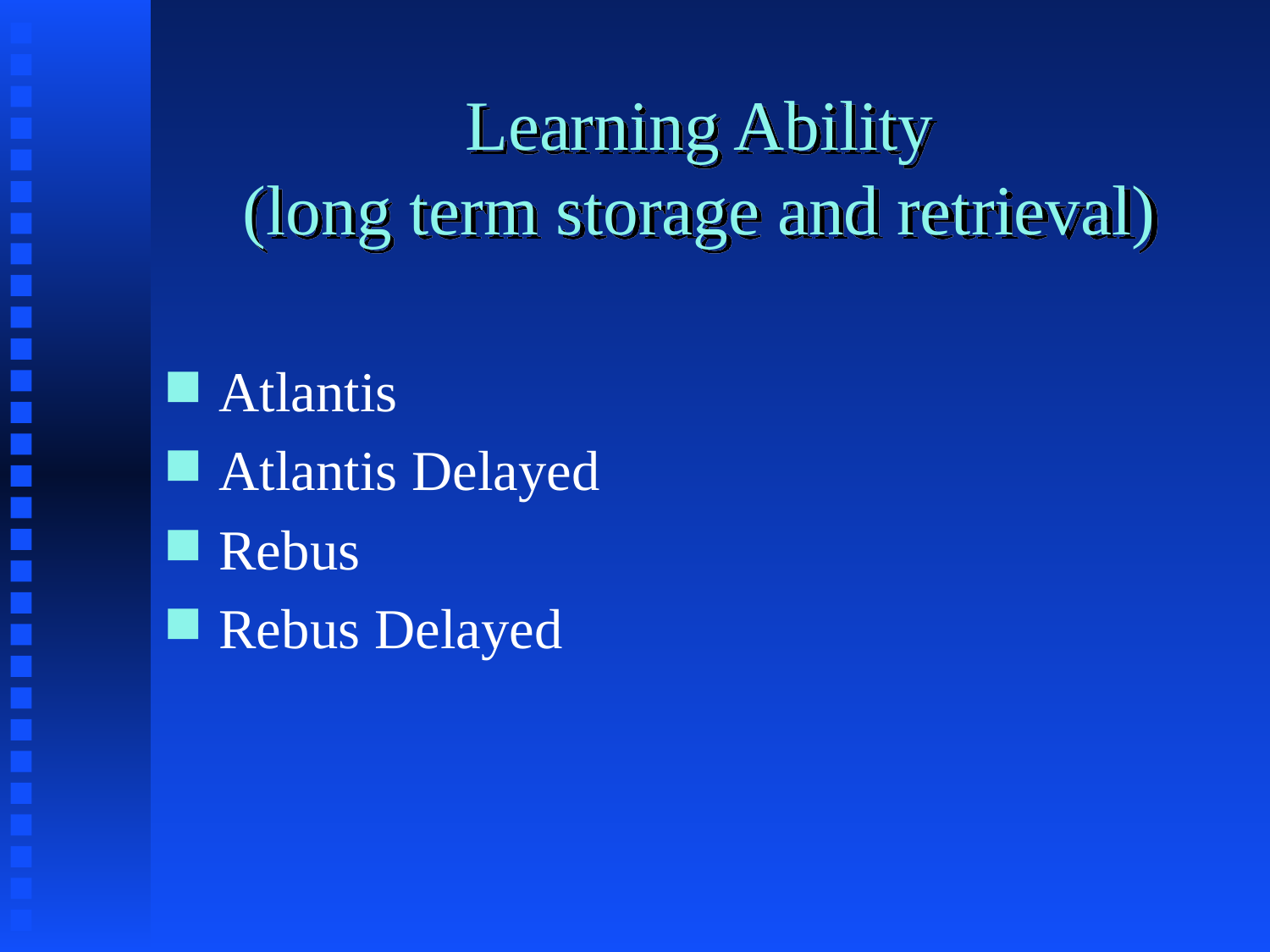

# Learning Ability (long term storage and retrieval)
Atlantis
Atlantis Delayed
Rebus
Rebus Delayed